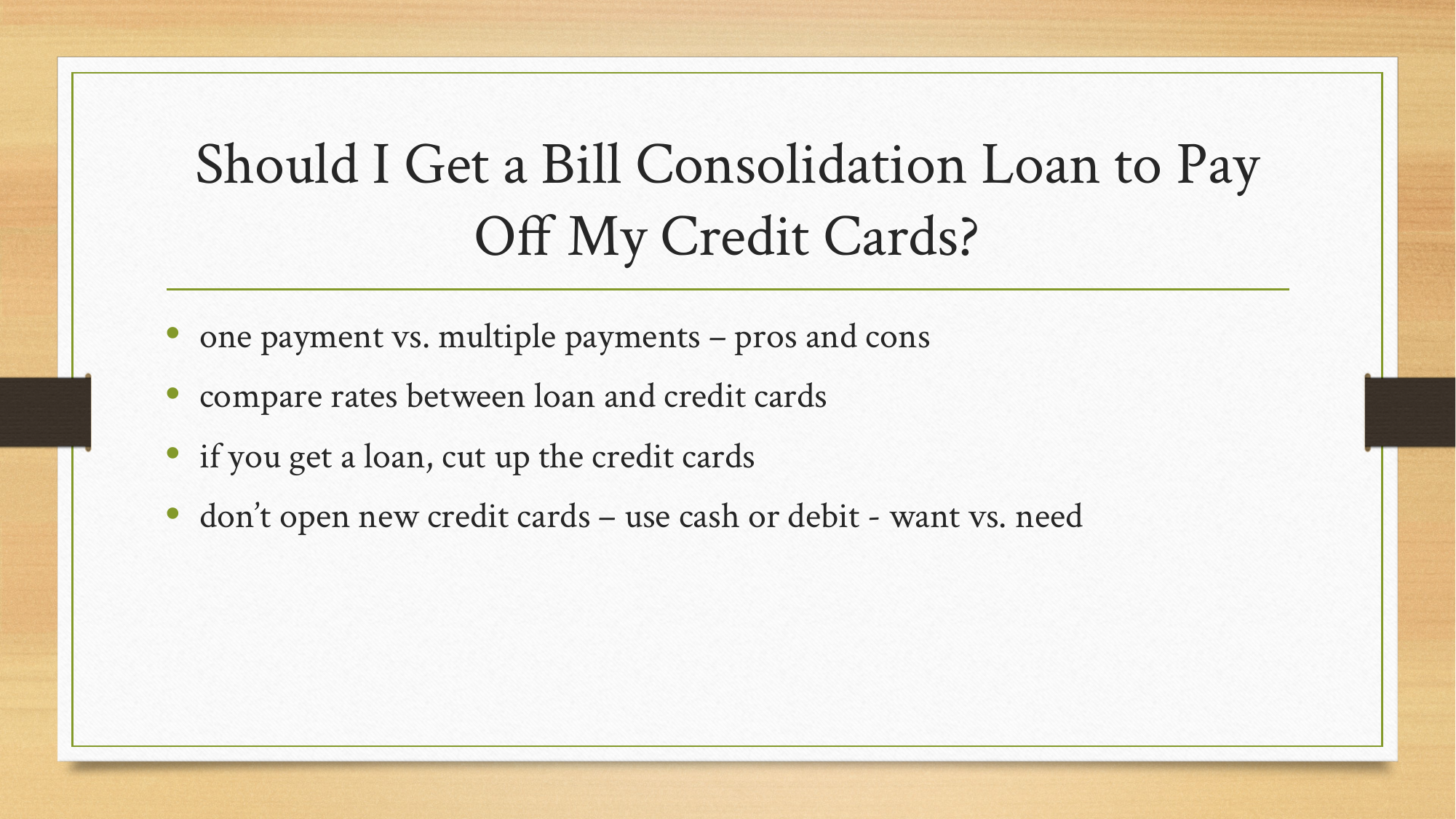

# Should I Get a Bill Consolidation Loan to Pay Off My Credit Cards?
one payment vs. multiple payments – pros and cons
compare rates between loan and credit cards
if you get a loan, cut up the credit cards
don’t open new credit cards – use cash or debit - want vs. need